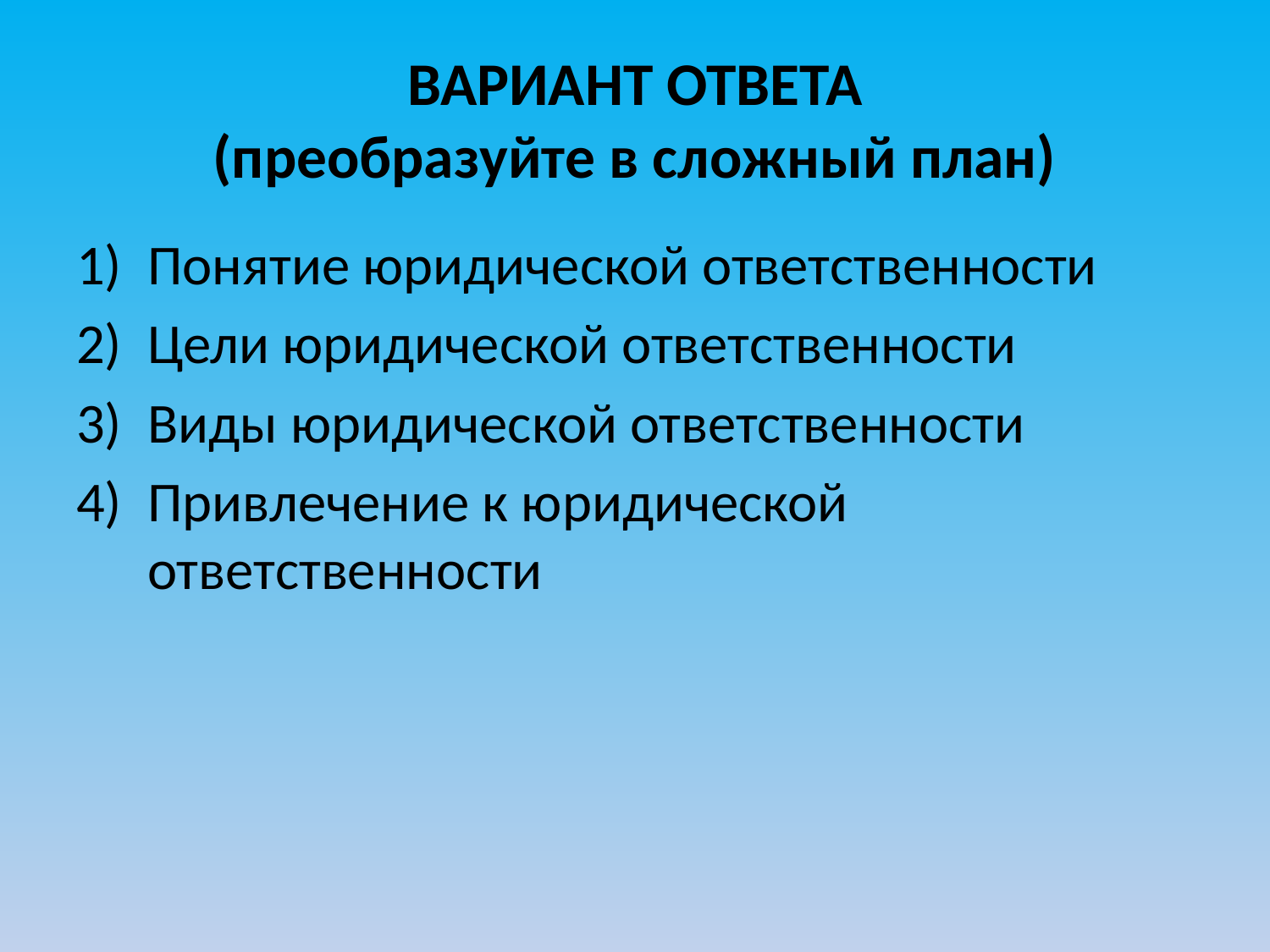

# ВАРИАНТ ОТВЕТА (преобразуйте в сложный план)
Понятие юридической ответственности
Цели юридической ответственности
Виды юридической ответственности
Привлечение к юридической ответственности